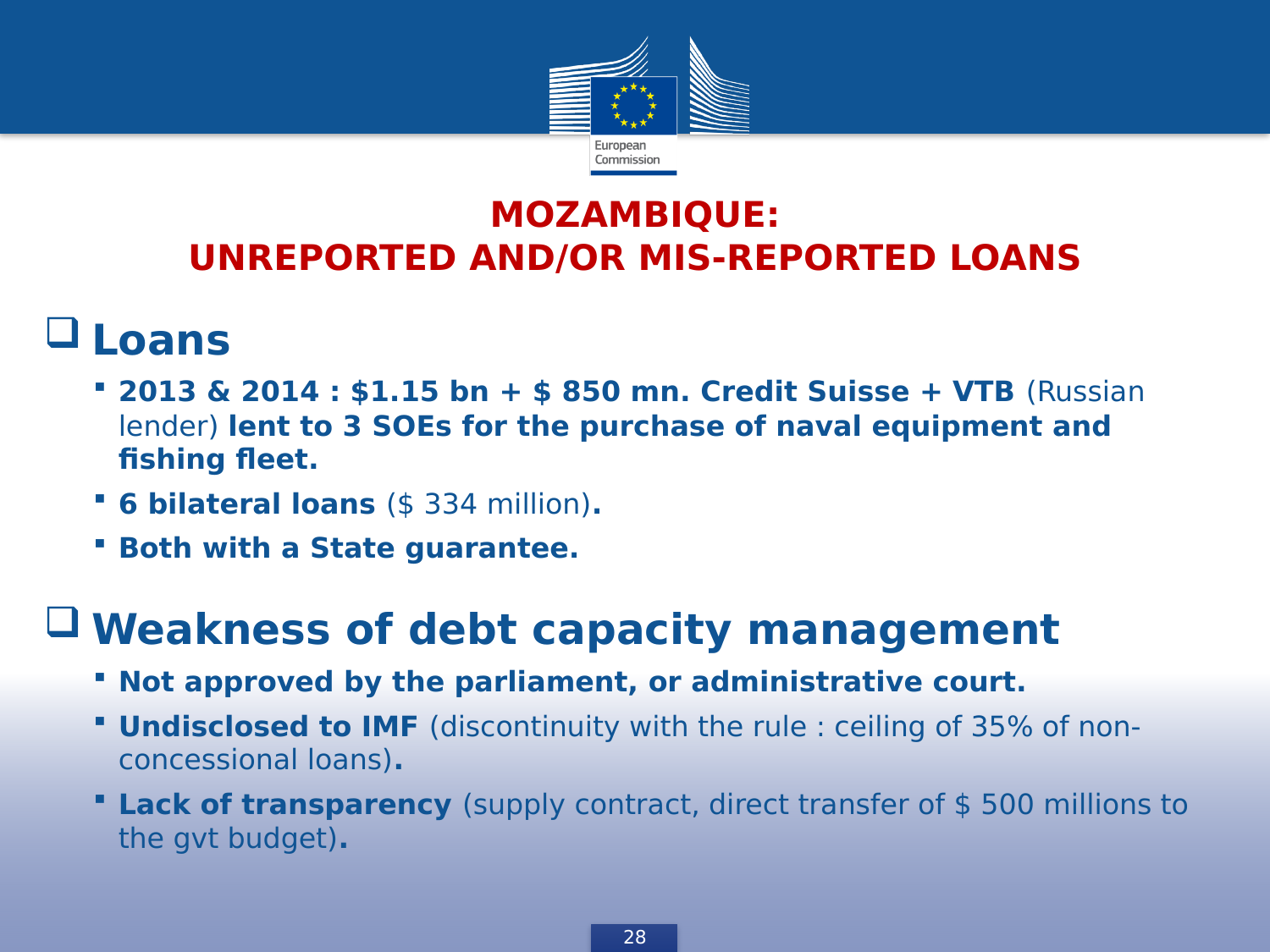

Mozambique:
unreported and/or mis-reported loans
Loans
2013 & 2014 : $1.15 bn + $ 850 mn. Credit Suisse + VTB (Russian lender) lent to 3 SOEs for the purchase of naval equipment and fishing fleet.
6 bilateral loans ($ 334 million).
Both with a State guarantee.
Weakness of debt capacity management
Not approved by the parliament, or administrative court.
Undisclosed to IMF (discontinuity with the rule : ceiling of 35% of non-concessional loans).
Lack of transparency (supply contract, direct transfer of $ 500 millions to the gvt budget).

28